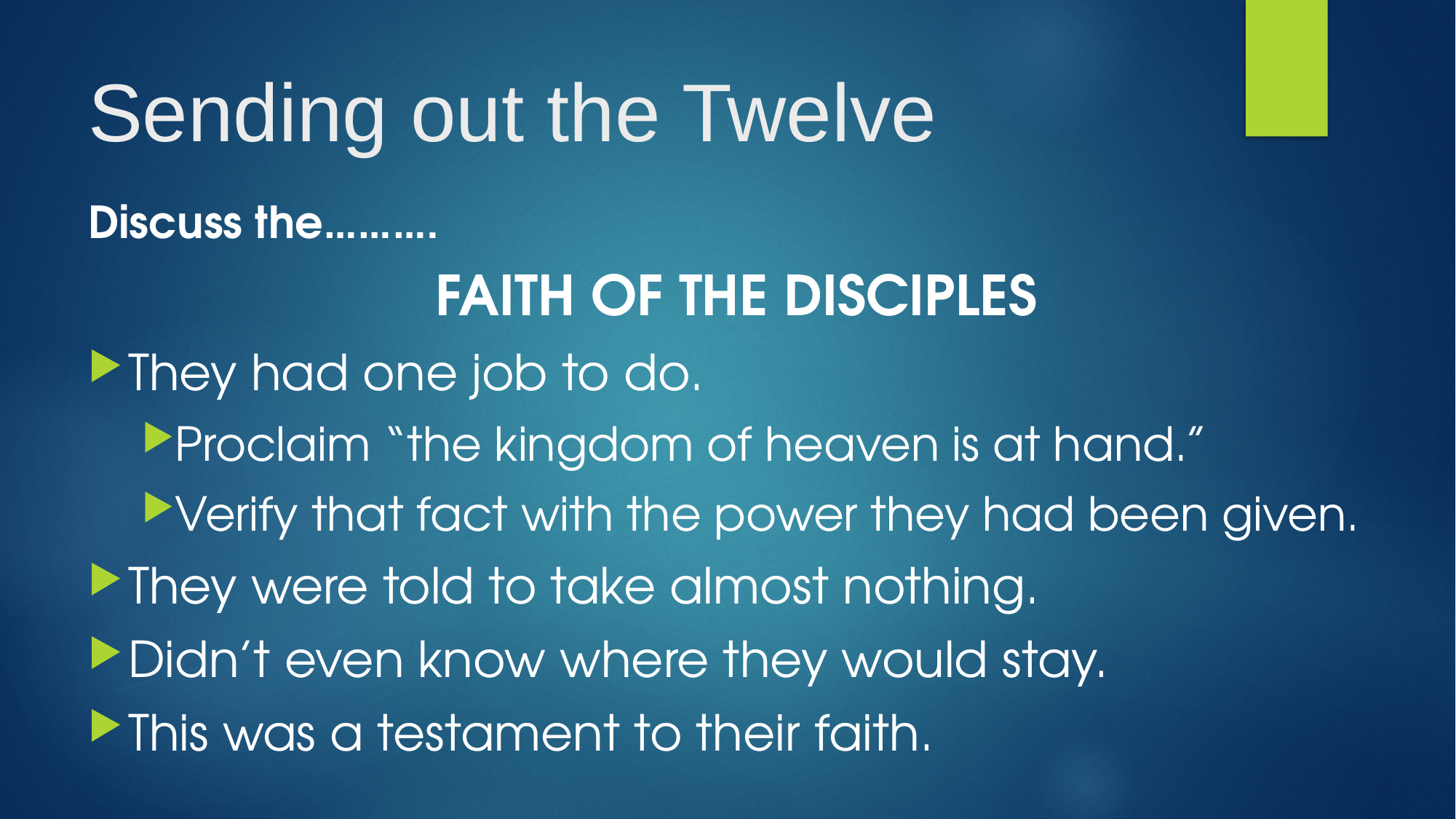

# Sending out the Twelve
Discuss the……….
FAITH OF THE DISCIPLES
They had one job to do.
Proclaim “the kingdom of heaven is at hand.”
Verify that fact with the power they had been given.
They were told to take almost nothing.
Didn’t even know where they would stay.
This was a testament to their faith.